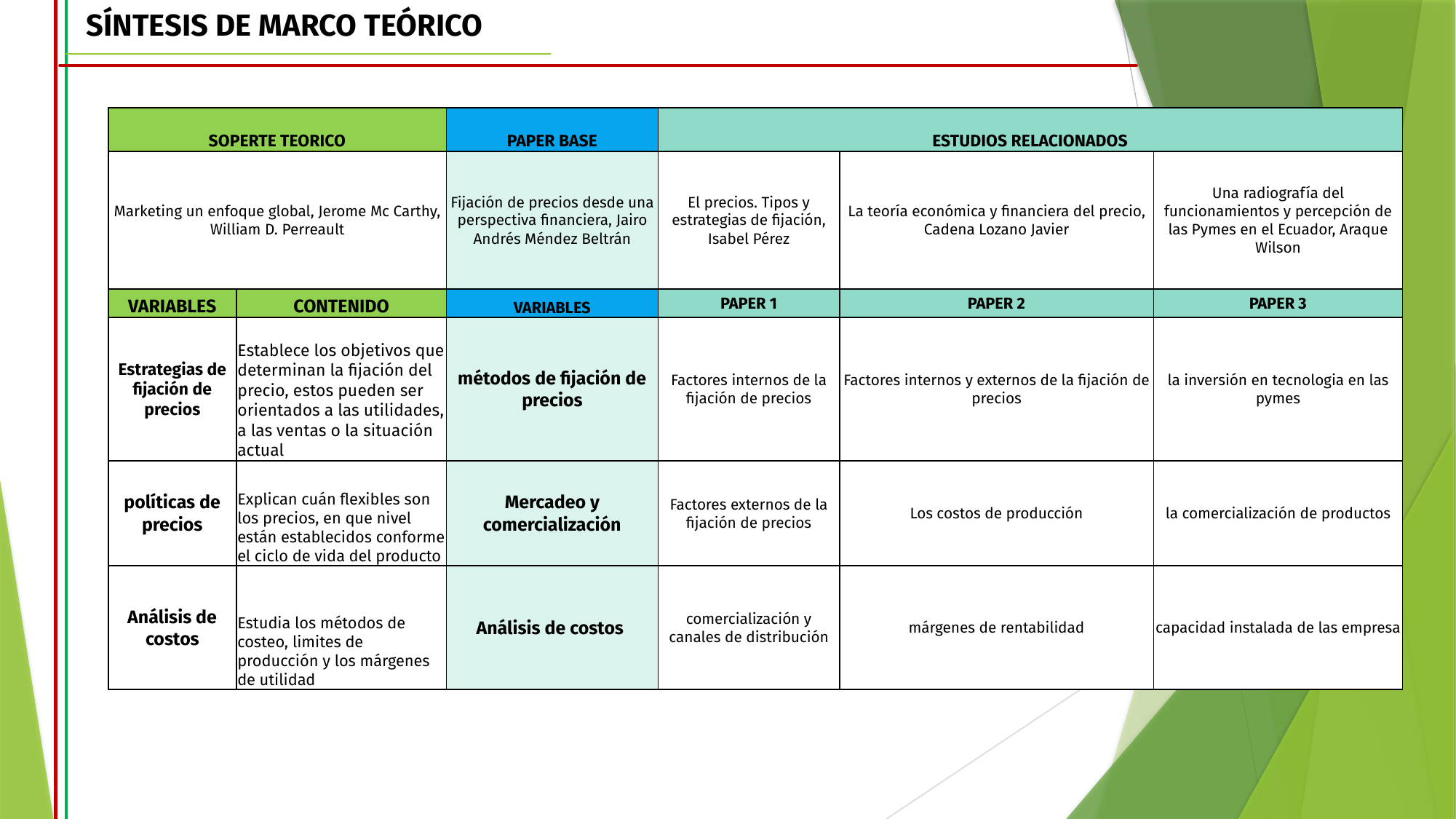

SÍNTESIS DE MARCO TEÓRICO
| SOPERTE TEORICO |  | PAPER BASE | ESTUDIOS RELACIONADOS |  |  |
| --- | --- | --- | --- | --- | --- |
| Marketing un enfoque global, Jerome Mc Carthy, William D. Perreault |  | Fijación de precios desde una perspectiva financiera, Jairo Andrés Méndez Beltrán | El precios. Tipos y estrategias de fijación, Isabel Pérez | La teoría económica y financiera del precio, Cadena Lozano Javier | Una radiografía del funcionamientos y percepción de las Pymes en el Ecuador, Araque Wilson |
| VARIABLES | CONTENIDO | VARIABLES | PAPER 1 | PAPER 2 | PAPER 3 |
| Estrategias de fijación de precios | Establece los objetivos que determinan la fijación del precio, estos pueden ser orientados a las utilidades, a las ventas o la situación actual | métodos de fijación de precios | Factores internos de la fijación de precios | Factores internos y externos de la fijación de precios | la inversión en tecnologia en las pymes |
| políticas de precios | Explican cuán flexibles son los precios, en que nivel están establecidos conforme el ciclo de vida del producto | Mercadeo y comercialización | Factores externos de la fijación de precios | Los costos de producción | la comercialización de productos |
| Análisis de costos | Estudia los métodos de costeo, limites de producción y los márgenes de utilidad | Análisis de costos | comercialización y canales de distribución | márgenes de rentabilidad | capacidad instalada de las empresa |